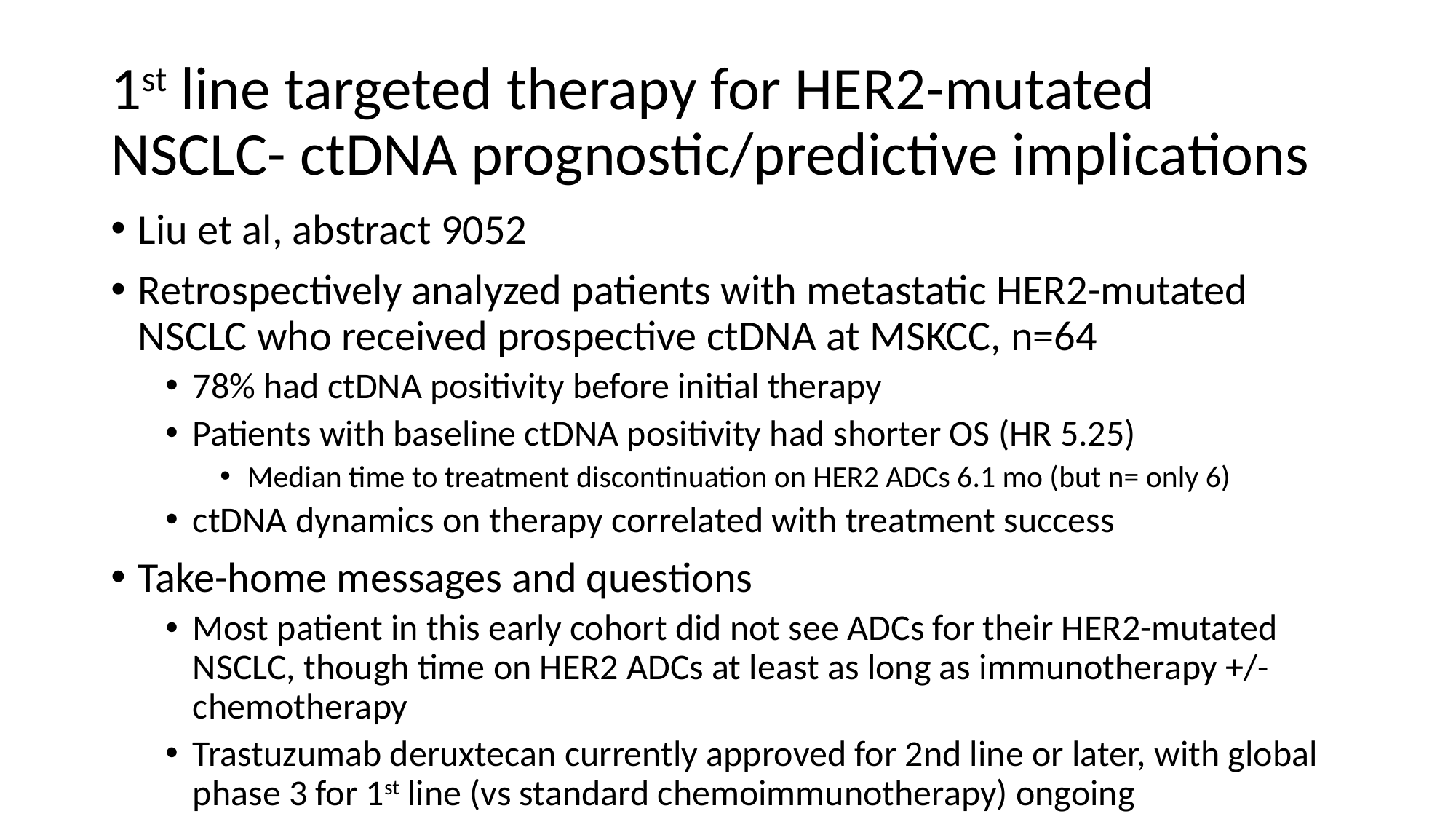

# 1st line targeted therapy for HER2-mutated NSCLC- ctDNA prognostic/predictive implications
Liu et al, abstract 9052
Retrospectively analyzed patients with metastatic HER2-mutated NSCLC who received prospective ctDNA at MSKCC, n=64
78% had ctDNA positivity before initial therapy
Patients with baseline ctDNA positivity had shorter OS (HR 5.25)
Median time to treatment discontinuation on HER2 ADCs 6.1 mo (but n= only 6)
ctDNA dynamics on therapy correlated with treatment success
Take-home messages and questions
Most patient in this early cohort did not see ADCs for their HER2-mutated NSCLC, though time on HER2 ADCs at least as long as immunotherapy +/- chemotherapy
Trastuzumab deruxtecan currently approved for 2nd line or later, with global phase 3 for 1st line (vs standard chemoimmunotherapy) ongoing